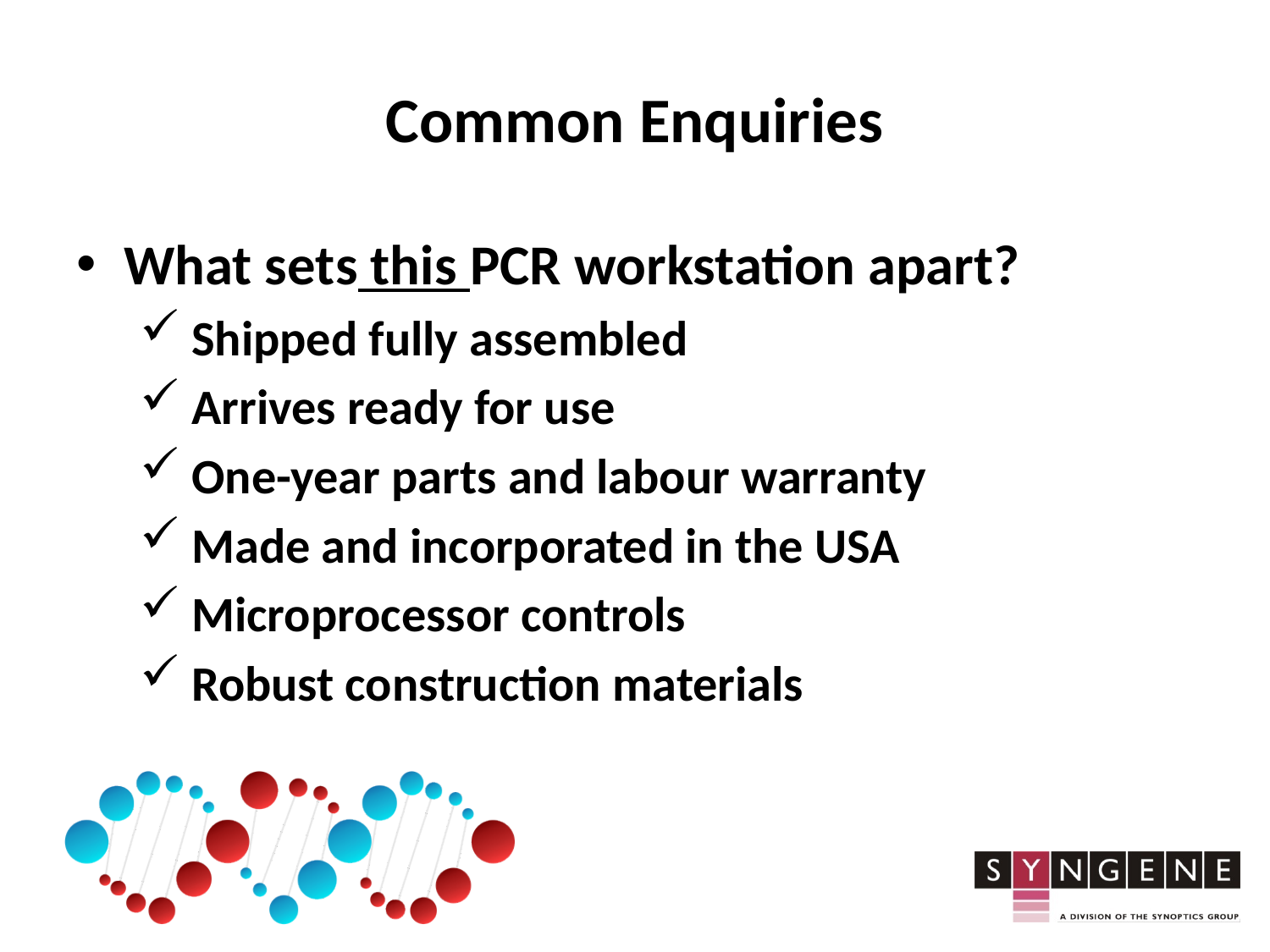

# Common Enquiries
What sets this PCR workstation apart?
 Shipped fully assembled
 Arrives ready for use
 One-year parts and labour warranty
 Made and incorporated in the USA
 Microprocessor controls
 Robust construction materials